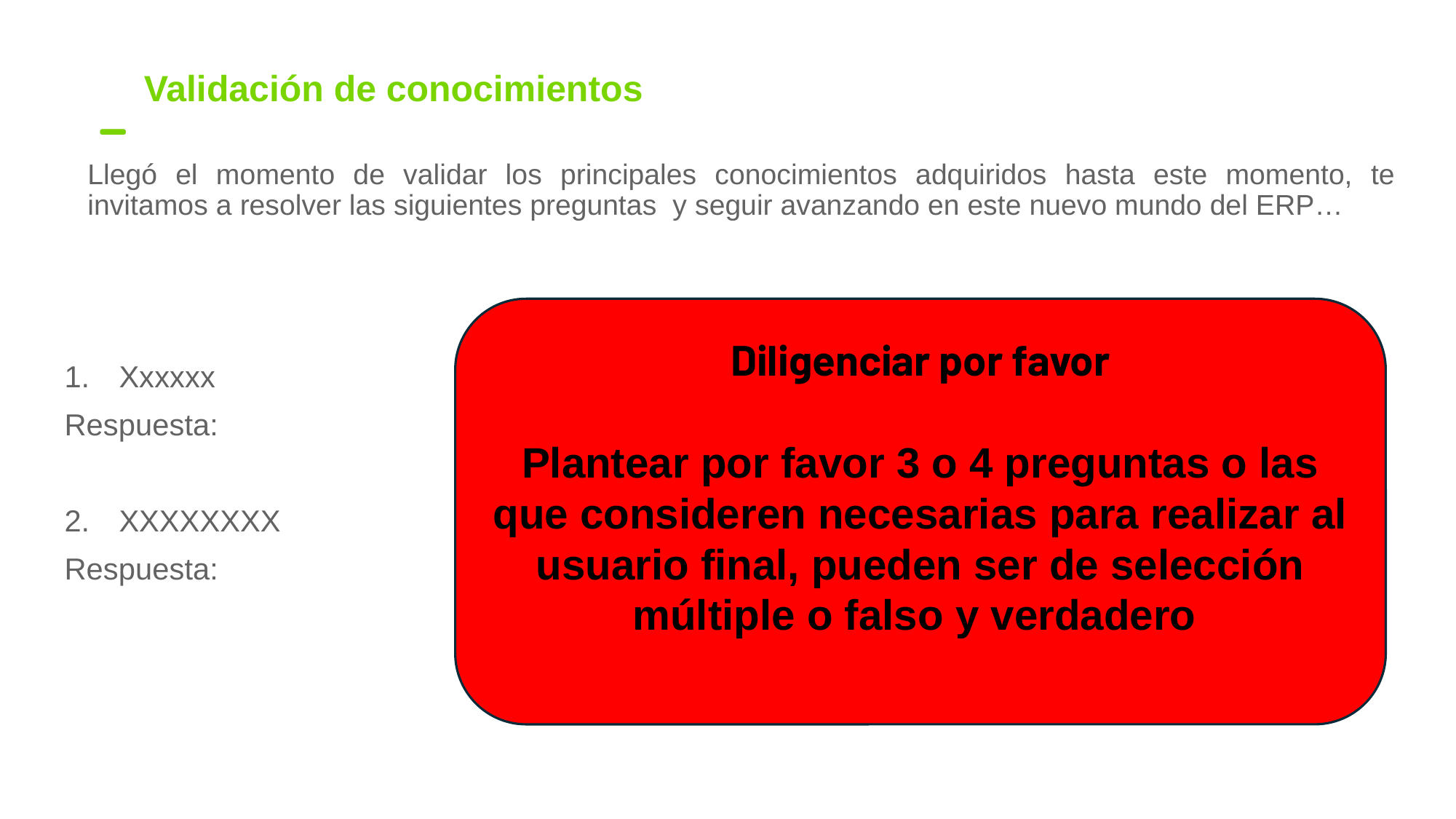

Validación de conocimientos
Llegó el momento de validar los principales conocimientos adquiridos hasta este momento, te invitamos a resolver las siguientes preguntas  y seguir avanzando en este nuevo mundo del ERP…
Diligenciar por favor

Plantear por favor 3 o 4 preguntas o las que consideren necesarias para realizar al usuario final, pueden ser de selección múltiple o falso y verdadero

Xxxxxx
Respuesta:

XXXXXXXX
Respuesta: